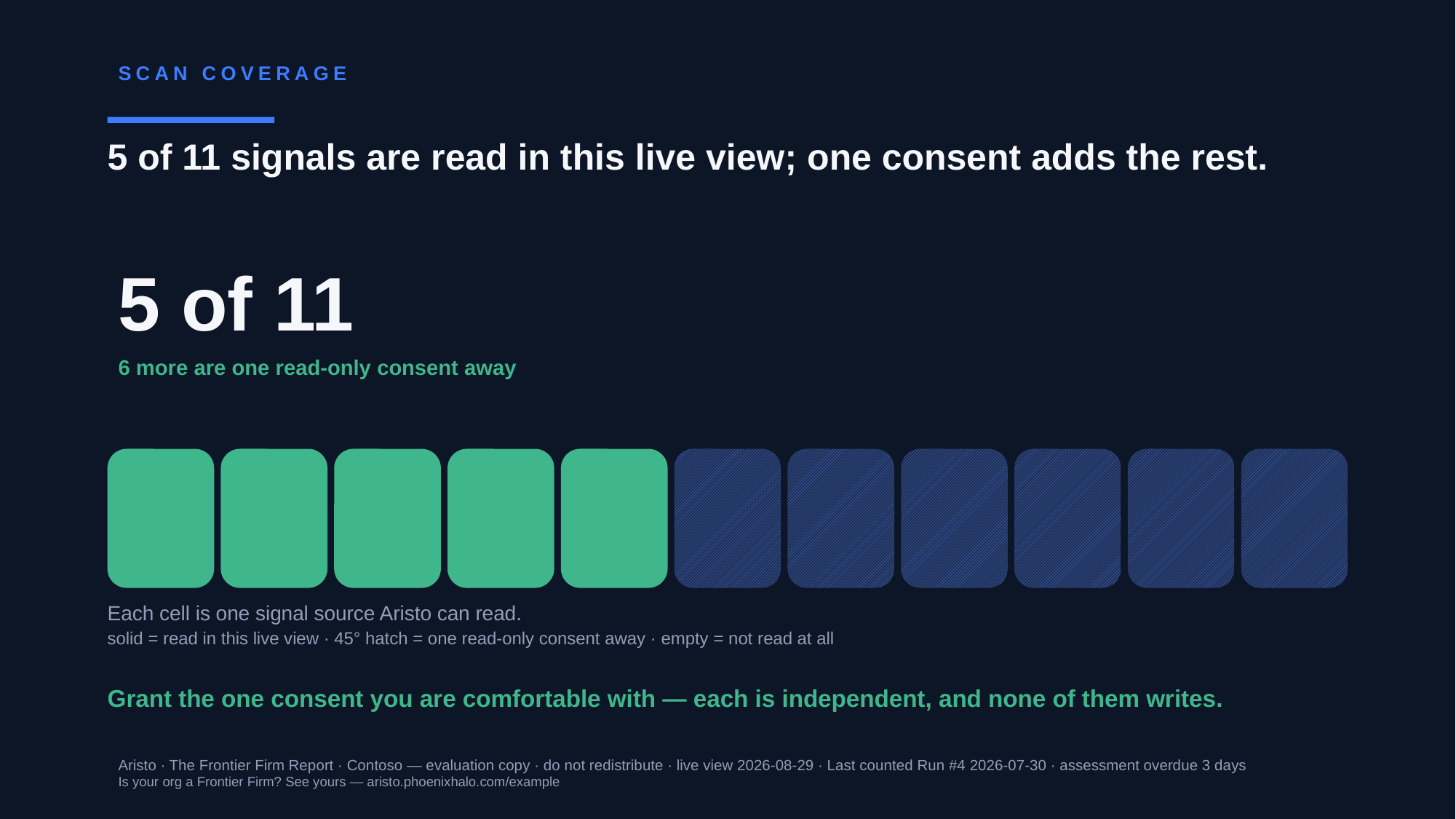

SCAN COVERAGE

5 of 11 signals are read in this live view; one consent adds the rest.
5 of 11
6 more are one read-only consent away

Each cell is one signal source Aristo can read.
solid = read in this live view · 45° hatch = one read-only consent away · empty = not read at all
Grant the one consent you are comfortable with — each is independent, and none of them writes.
Aristo · The Frontier Firm Report · Contoso — evaluation copy · do not redistribute · live view 2026-08-29 · Last counted Run #4 2026-07-30 · assessment overdue 3 days
Is your org a Frontier Firm? See yours — aristo.phoenixhalo.com/example